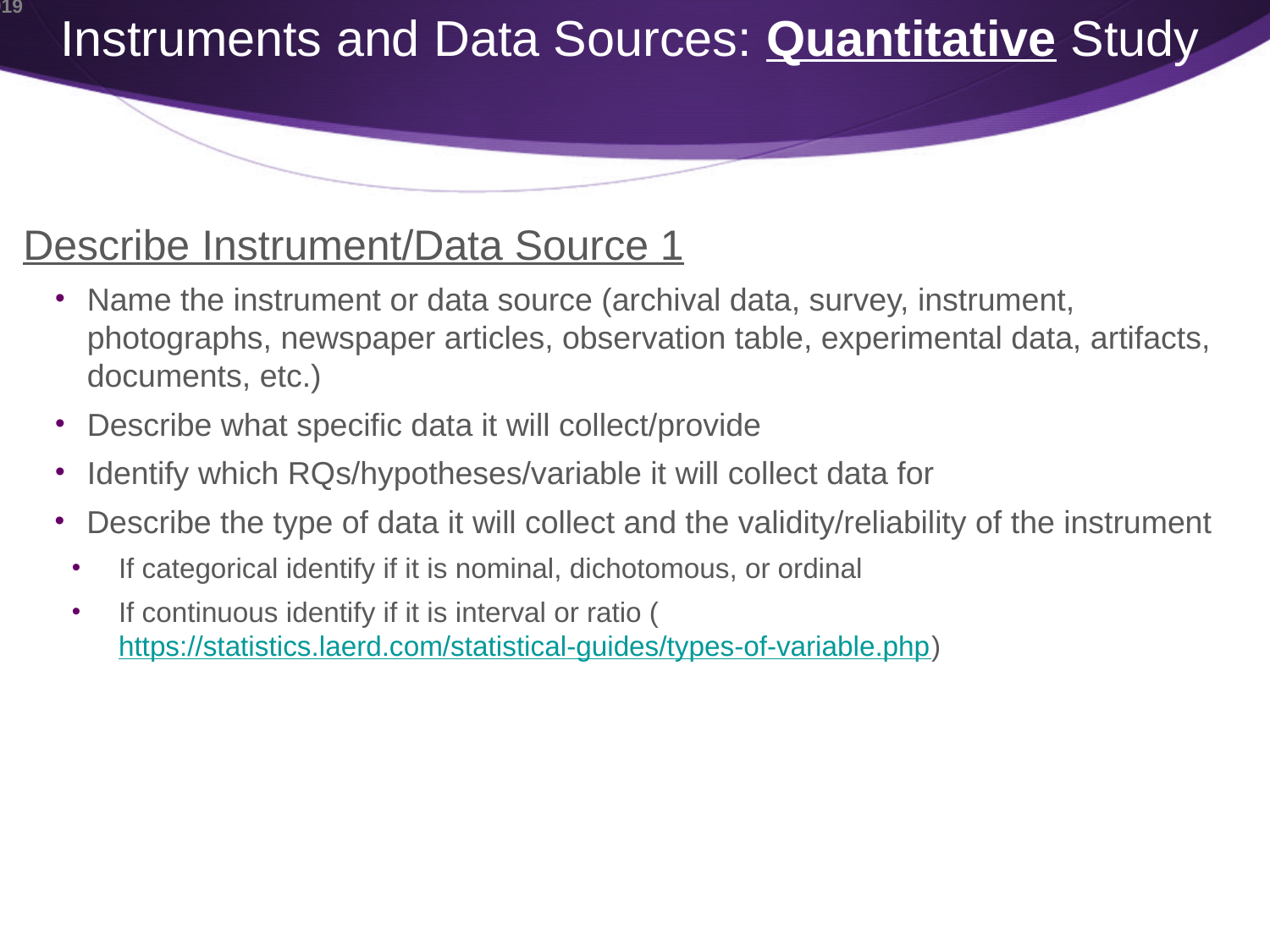

# Instruments and Data Sources: Quantitative Study
Describe Instrument/Data Source 1
Name the instrument or data source (archival data, survey, instrument, photographs, newspaper articles, observation table, experimental data, artifacts, documents, etc.)
Describe what specific data it will collect/provide
Identify which RQs/hypotheses/variable it will collect data for
Describe the type of data it will collect and the validity/reliability of the instrument
If categorical identify if it is nominal, dichotomous, or ordinal
If continuous identify if it is interval or ratio (https://statistics.laerd.com/statistical-guides/types-of-variable.php)
10/9/2019